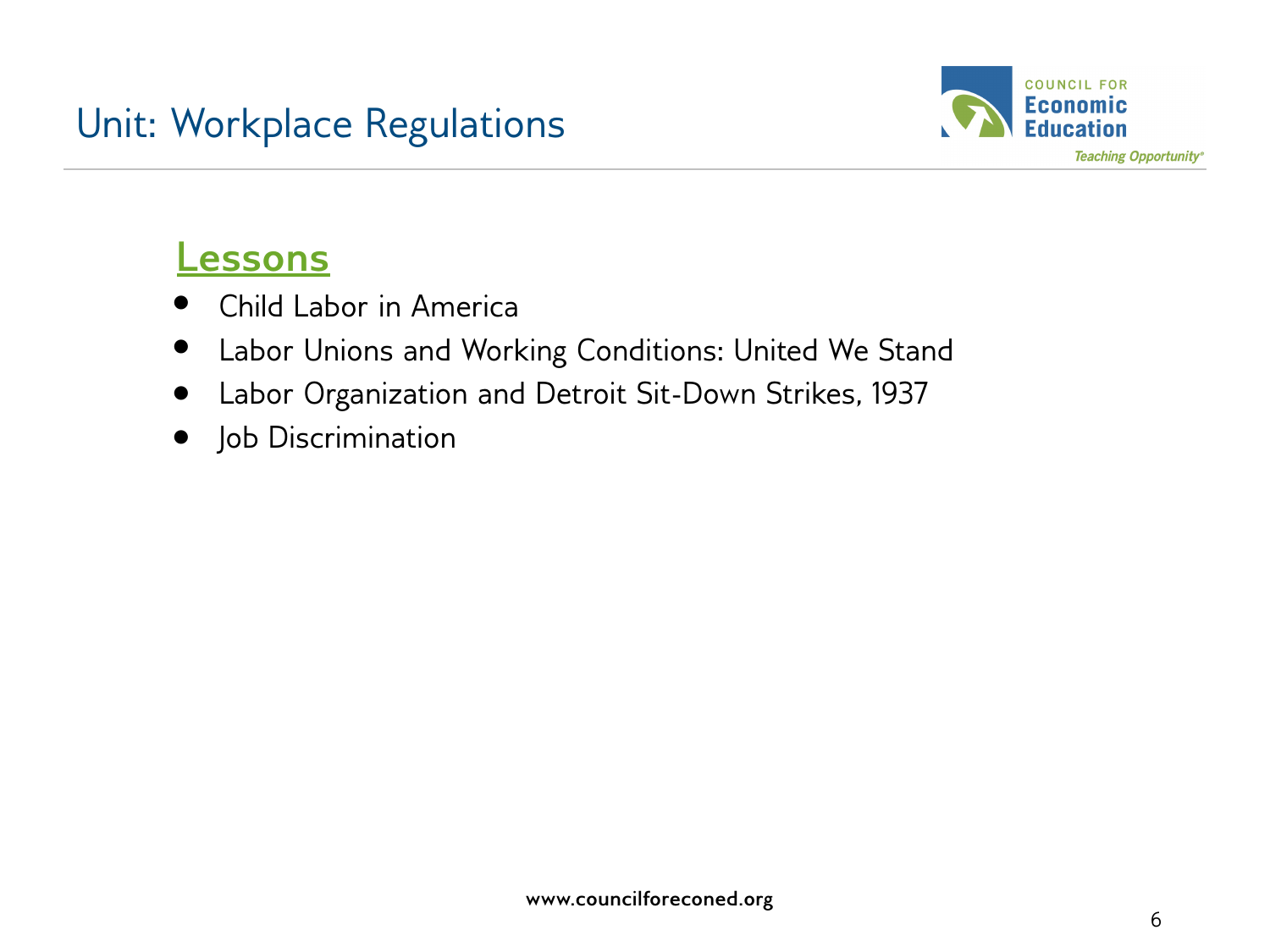

# Unit: Workplace Regulations
Lessons
Child Labor in America
Labor Unions and Working Conditions: United We Stand
Labor Organization and Detroit Sit-Down Strikes, 1937
Job Discrimination

www.councilforeconed.org
6